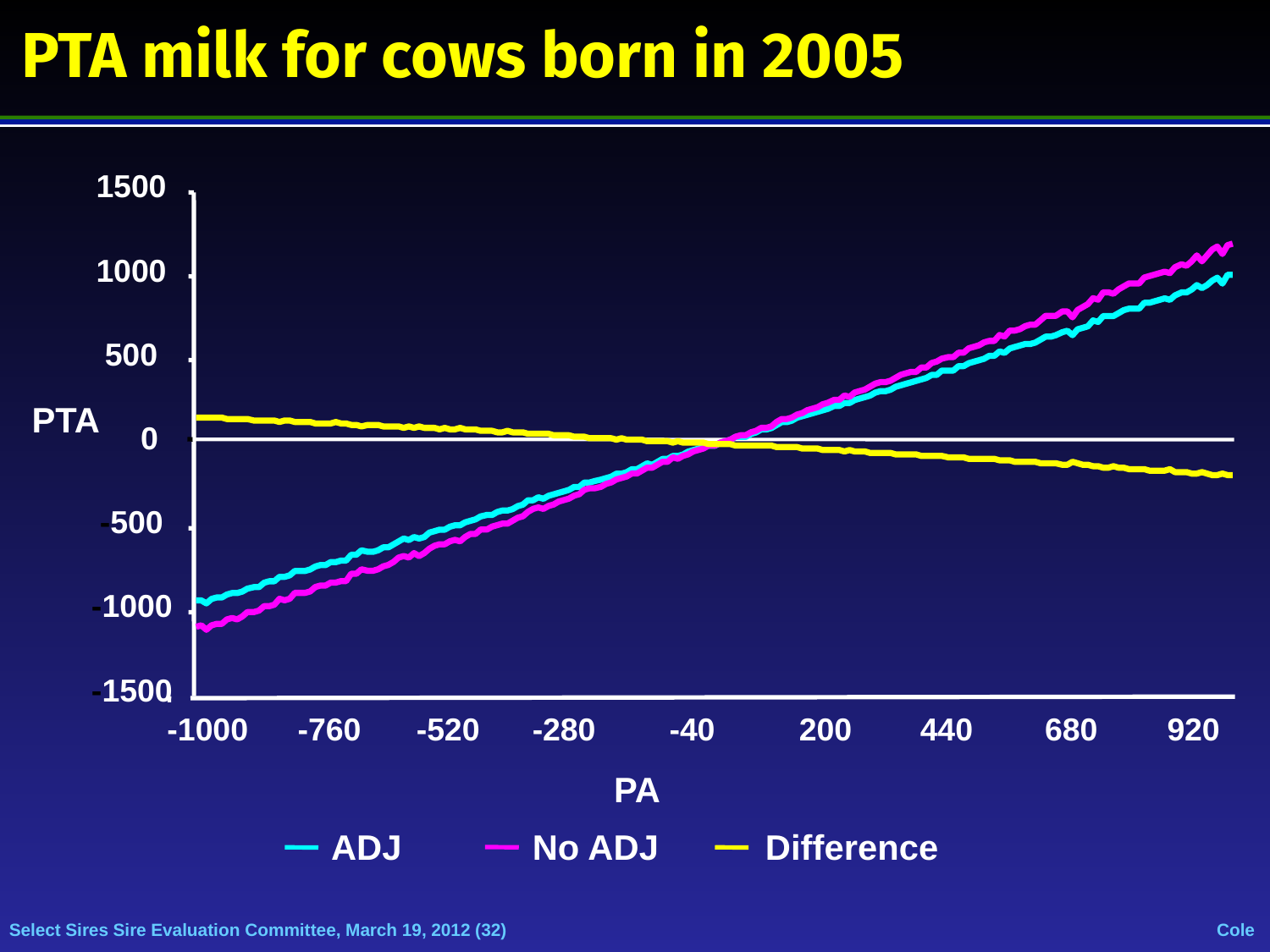

PTA milk for cows born in 2005
1500

1000

500

PTA

0

-500

-1000

-1500

-1000
-760
-520
-280
-40
200
440
680
920
PA
ADJ
No ADJ
Difference